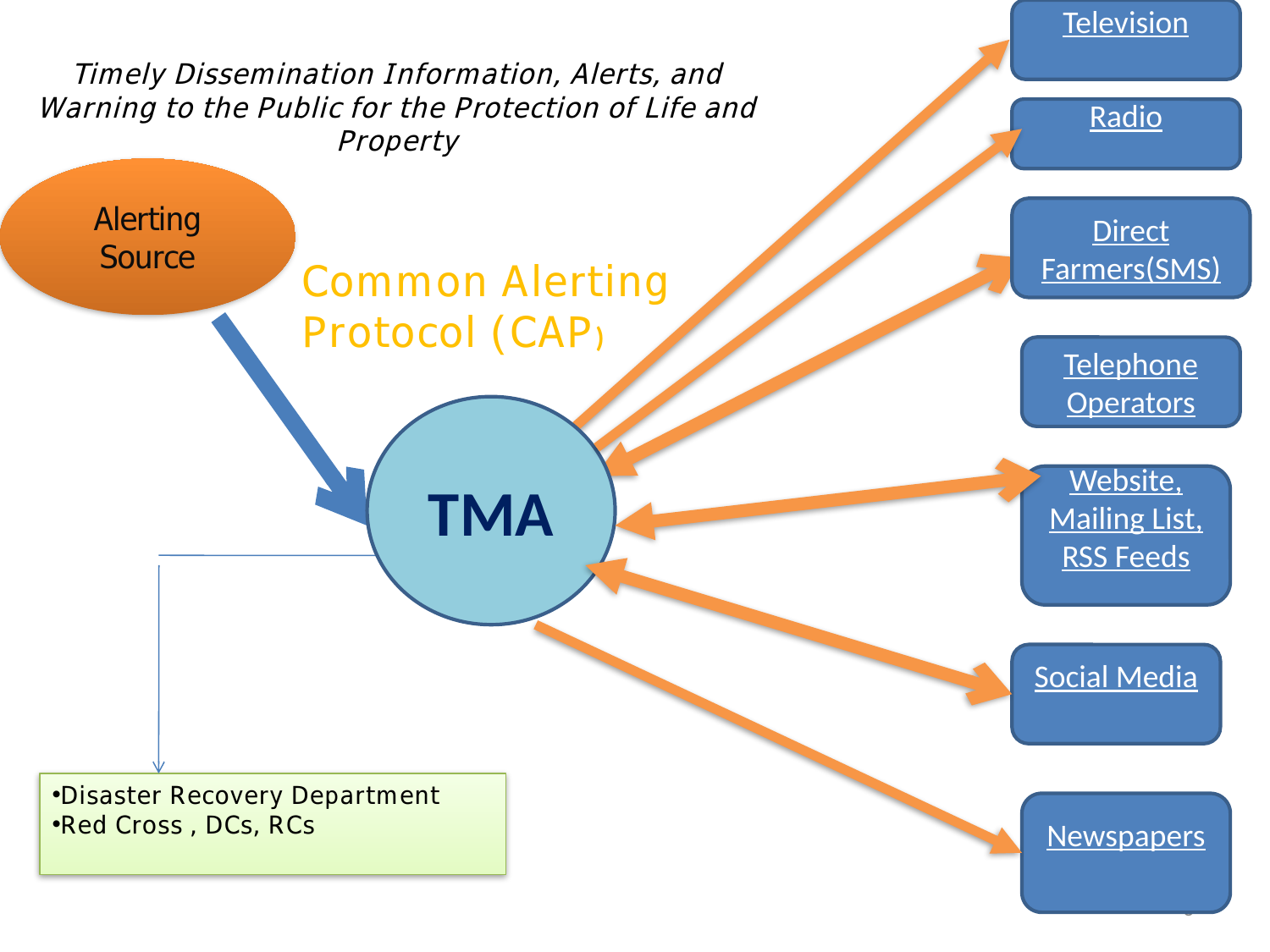

Television

Timely Dissemination Information, Alerts, and Warning to the Public for the Protection of Life and Property
Radio

Alerting Source
Direct Farmers(SMS)
Common Alerting
Protocol (CAP)

Telephone Operators
TMA
Website, Mailing List, RSS Feeds

Social Media

Disaster Recovery Department
Red Cross , DCs, RCs

Newspapers

3